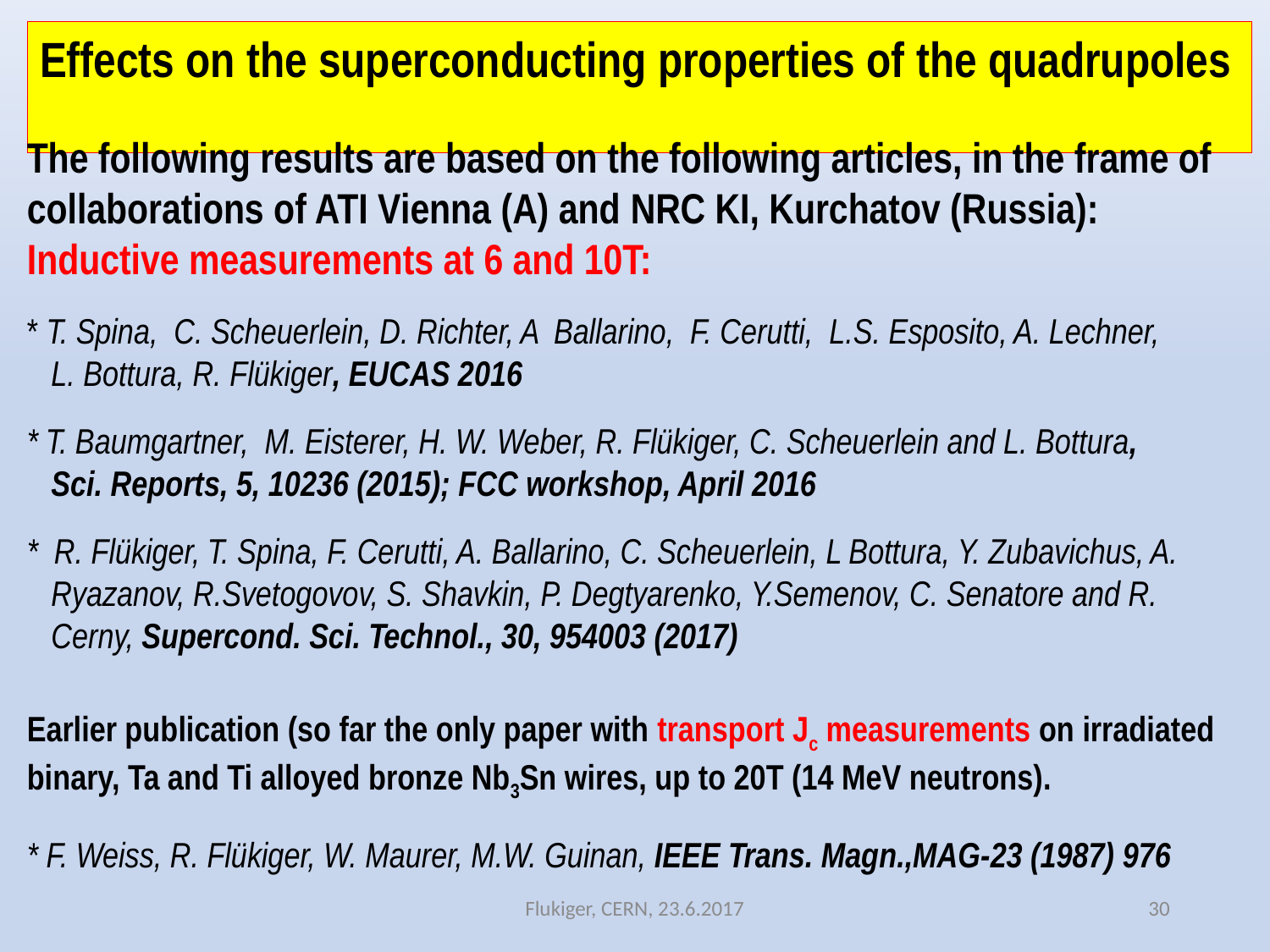

Effects on the superconducting properties of the quadrupoles
The following results are based on the following articles, in the frame of collaborations of ATI Vienna (A) and NRC KI, Kurchatov (Russia): Inductive measurements at 6 and 10T:

* T. Spina,  C. Scheuerlein, D. Richter, A  Ballarino,  F. Cerutti,  L.S. Esposito, A. Lechner,
   L. Bottura, R. Flükiger, EUCAS 2016

* T. Baumgartner,  M. Eisterer, H. W. Weber, R. Flükiger, C. Scheuerlein and L. Bottura,
   Sci. Reports, 5, 10236 (2015); FCC workshop, April 2016

*  R. Flükiger, T. Spina, F. Cerutti, A. Ballarino, C. Scheuerlein, L Bottura, Y. Zubavichus, A.
   Ryazanov, R.Svetogovov, S. Shavkin, P. Degtyarenko, Y.Semenov, C. Senatore and R.
   Cerny, Supercond. Sci. Technol., 30, 954003 (2017)

Earlier publication (so far the only paper with transport Jc measurements on irradiated binary, Ta and Ti alloyed bronze Nb3Sn wires, up to 20T (14 MeV neutrons).

* F. Weiss, R. Flükiger, W. Maurer, M.W. Guinan, IEEE Trans. Magn.,MAG-23 (1987) 976

Flukiger, CERN, 23.6.2017
30